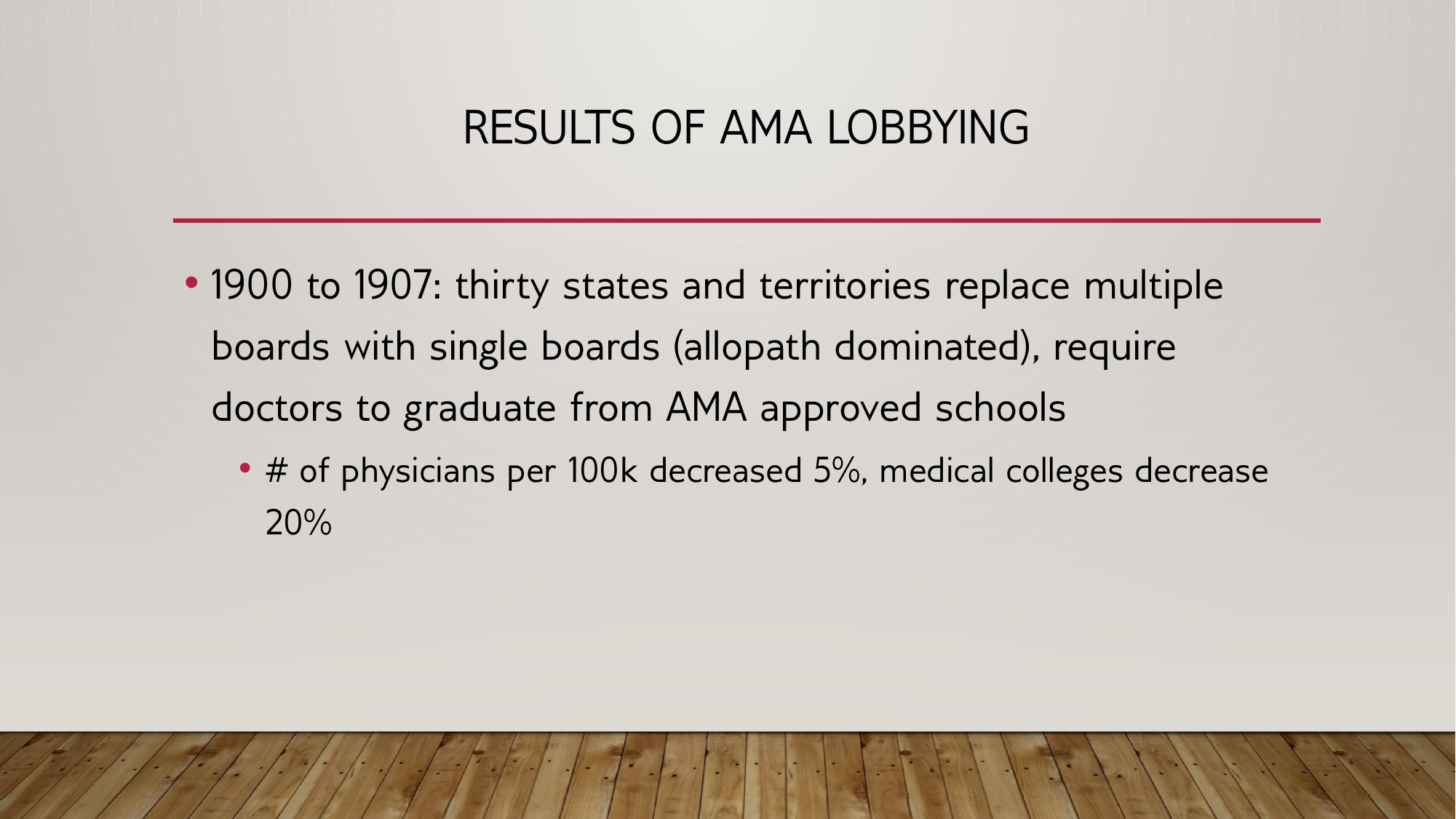

# Results of AMA lobbying
1900 to 1907: thirty states and territories replace multiple boards with single boards (allopath dominated), require doctors to graduate from AMA approved schools
# of physicians per 100k decreased 5%, medical colleges decrease 20%